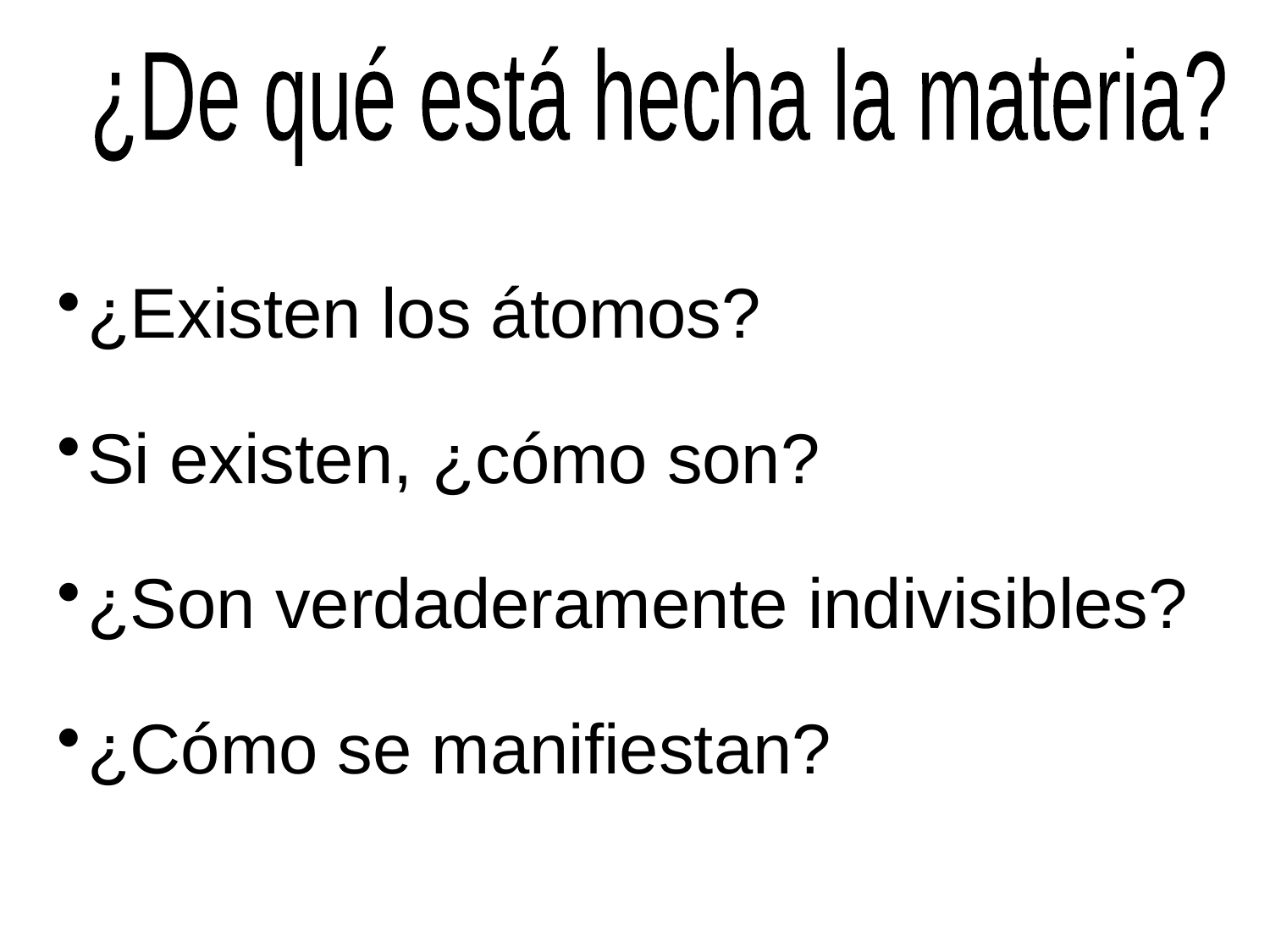

¿De qué está hecha la materia?
¿Existen los átomos?
Si existen, ¿cómo son?
¿Son verdaderamente indivisibles?
¿Cómo se manifiestan?